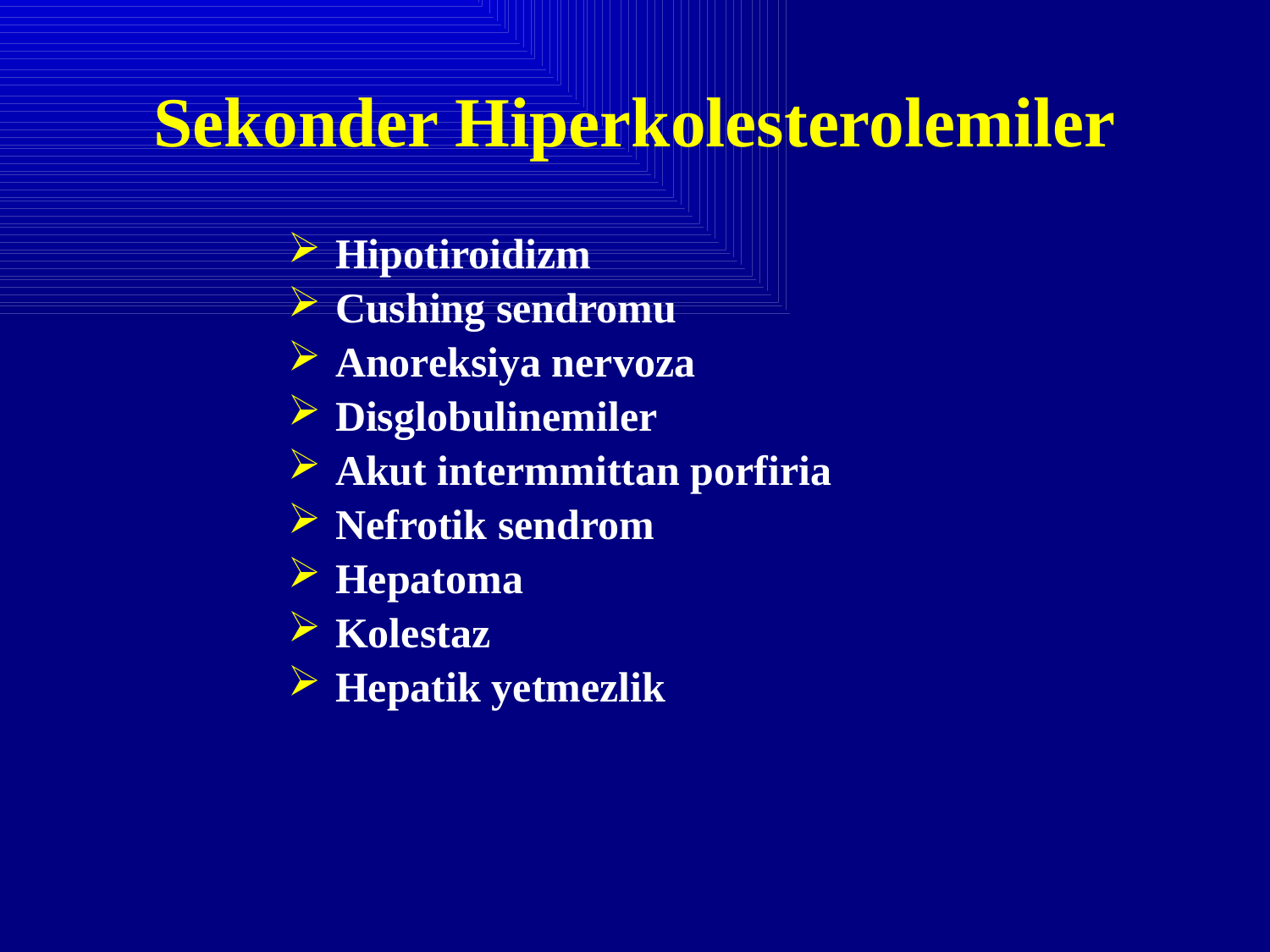

# Sekonder Hiperkolesterolemiler
Hipotiroidizm
Cushing sendromu
Anoreksiya nervoza
Disglobulinemiler
Akut intermmittan porfiria
Nefrotik sendrom
Hepatoma
Kolestaz
Hepatik yetmezlik